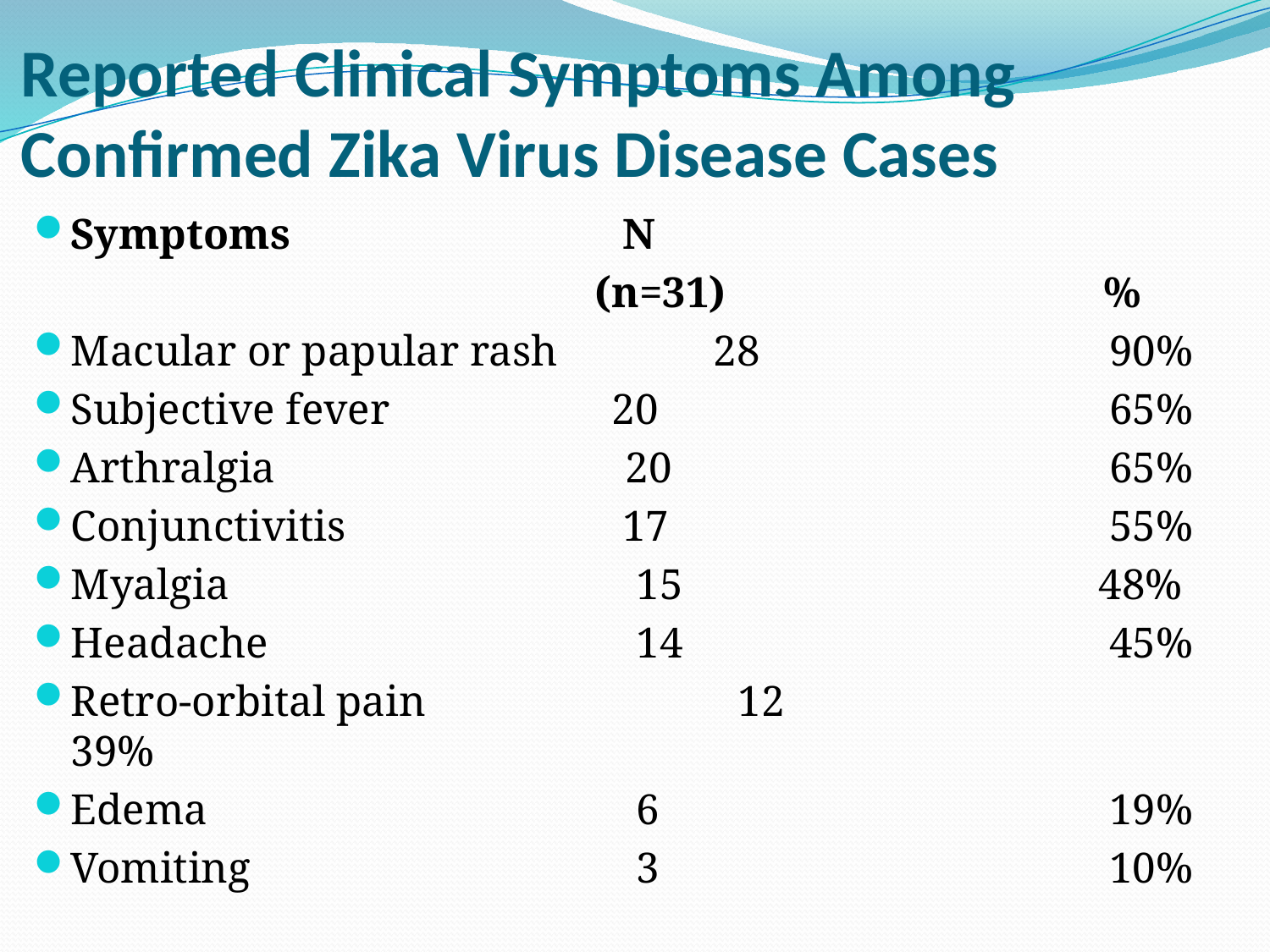

# Reported Clinical Symptoms Among Confirmed Zika Virus Disease Cases
Symptoms  	                   N
                                                    (n=31)                                   %
Macular or papular rash	      28	                                90%
Subjective fever	                  20	                                65%
Arthralgia	                              20	                                65%
Conjunctivitis	                   17	                                55%
Myalgia	                               15	                               48%
Headache	                               14	                                45%
Retro-orbital pain	                   12	                                39%
Edema	                               6	                                19%
Vomiting	                               3	                                10%